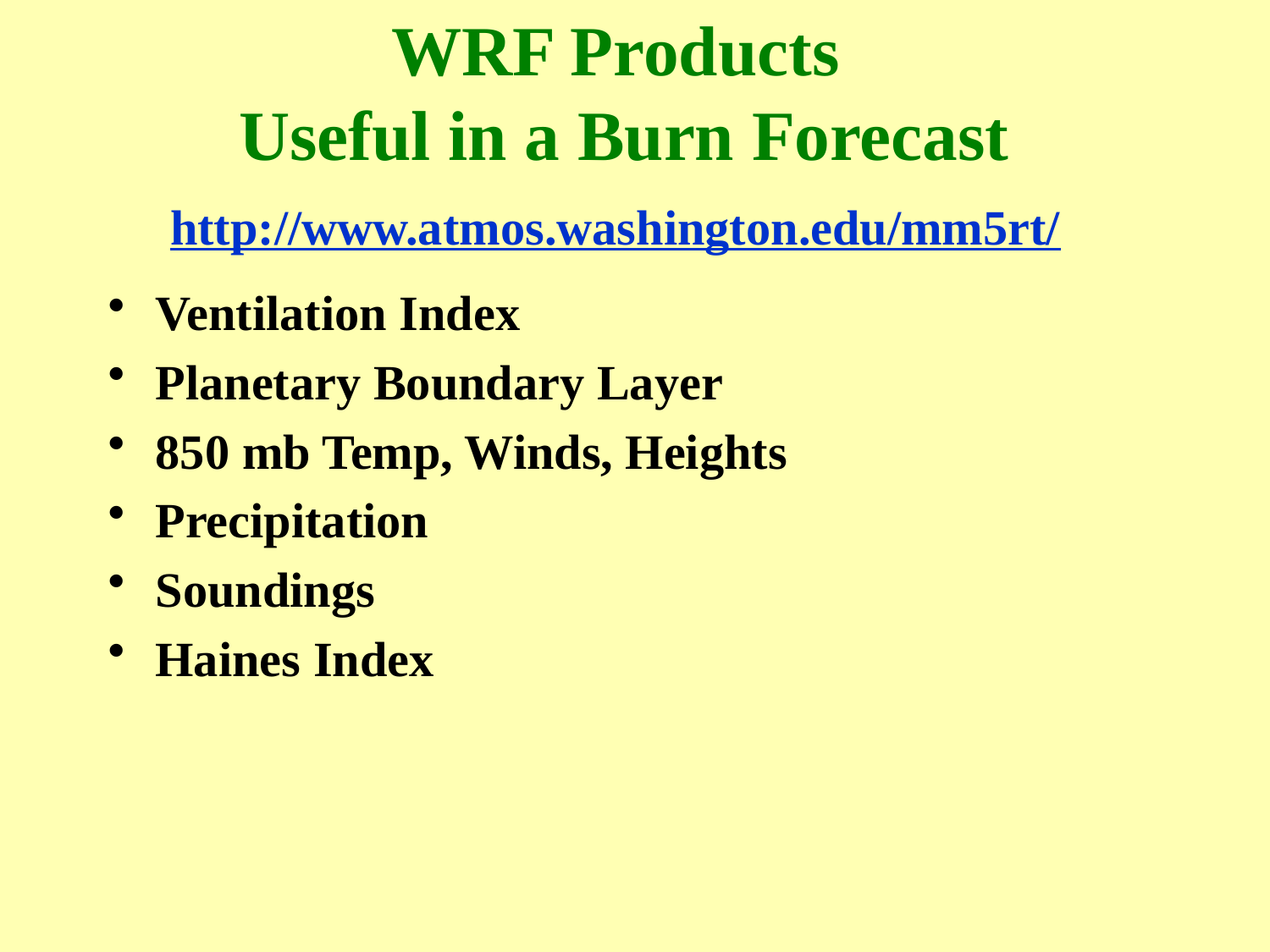

# WRF Products Useful in a Burn Forecast http://www.atmos.washington.edu/mm5rt/
Ventilation Index
Planetary Boundary Layer
850 mb Temp, Winds, Heights
Precipitation
Soundings
Haines Index